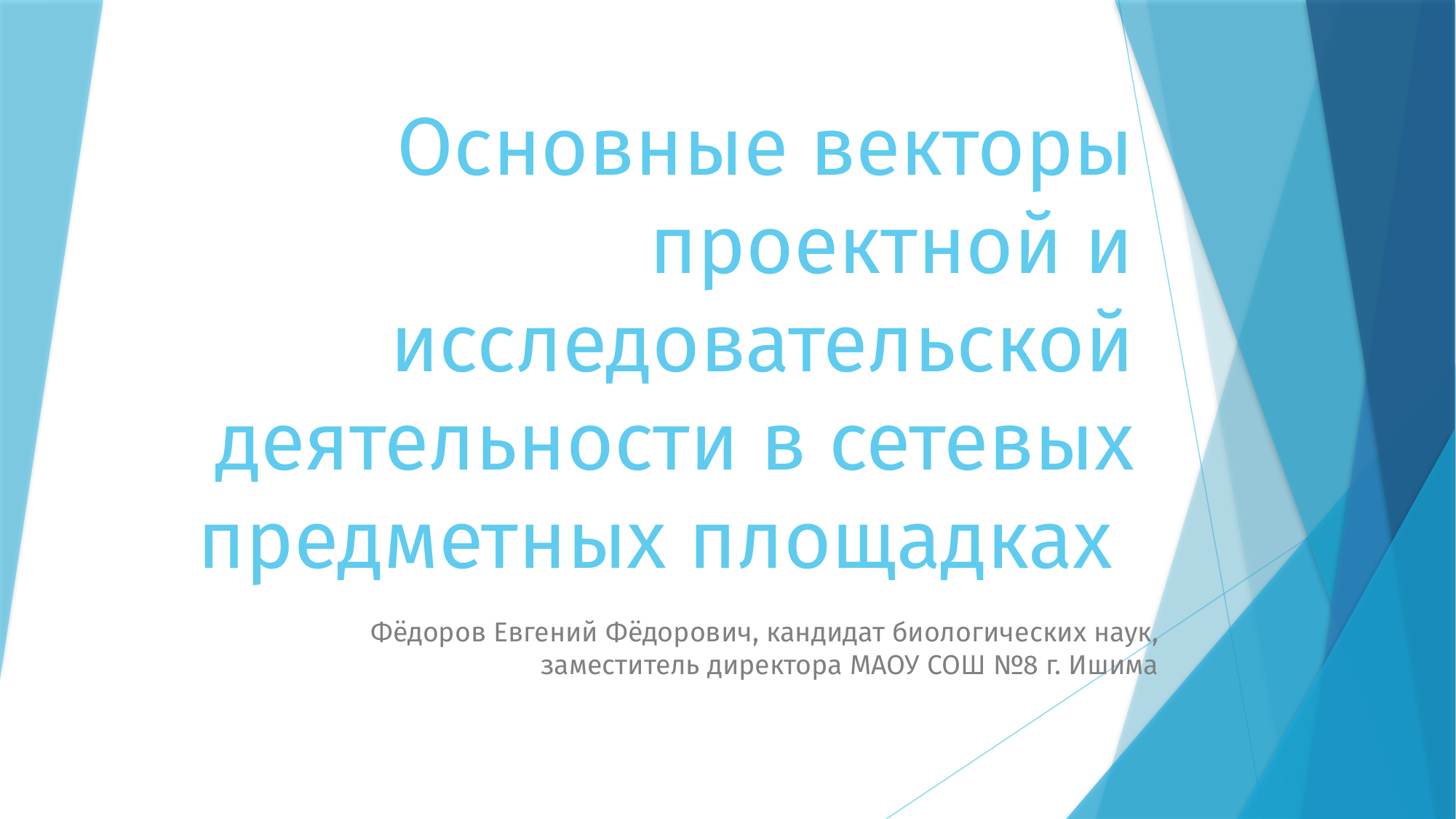

# Основные векторы проектной и исследовательской деятельности в сетевых предметных площадках
Фёдоров Евгений Фёдорович, кандидат биологических наук, заместитель директора МАОУ СОШ №8 г. Ишима